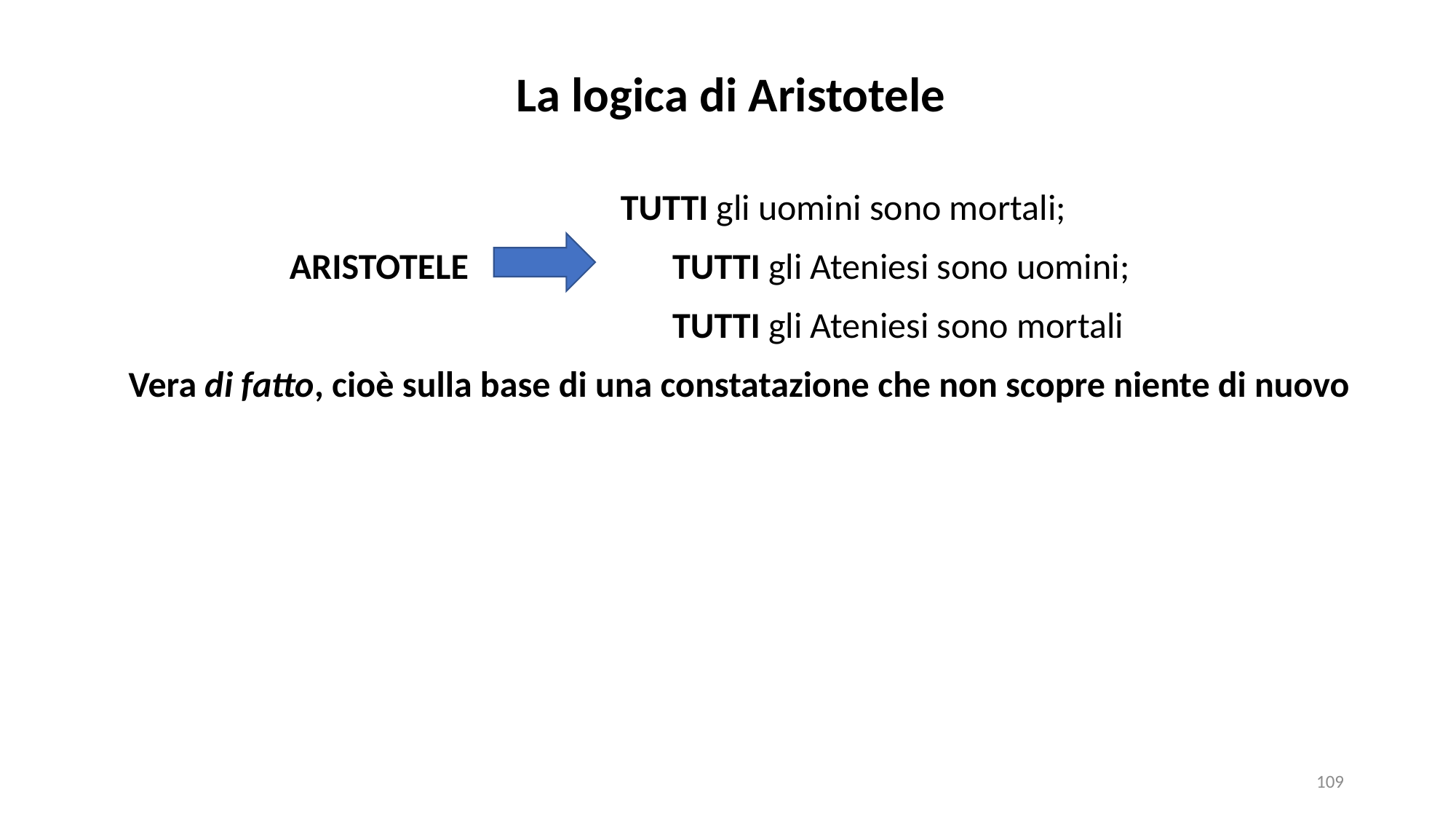

La logica di Aristotele

					TUTTI gli uomini sono mortali;
ARISTOTELE 		TUTTI gli Ateniesi sono uomini;
				TUTTI gli Ateniesi sono mortali
Vera di fatto, cioè sulla base di una constatazione che non scopre niente di nuovo

109